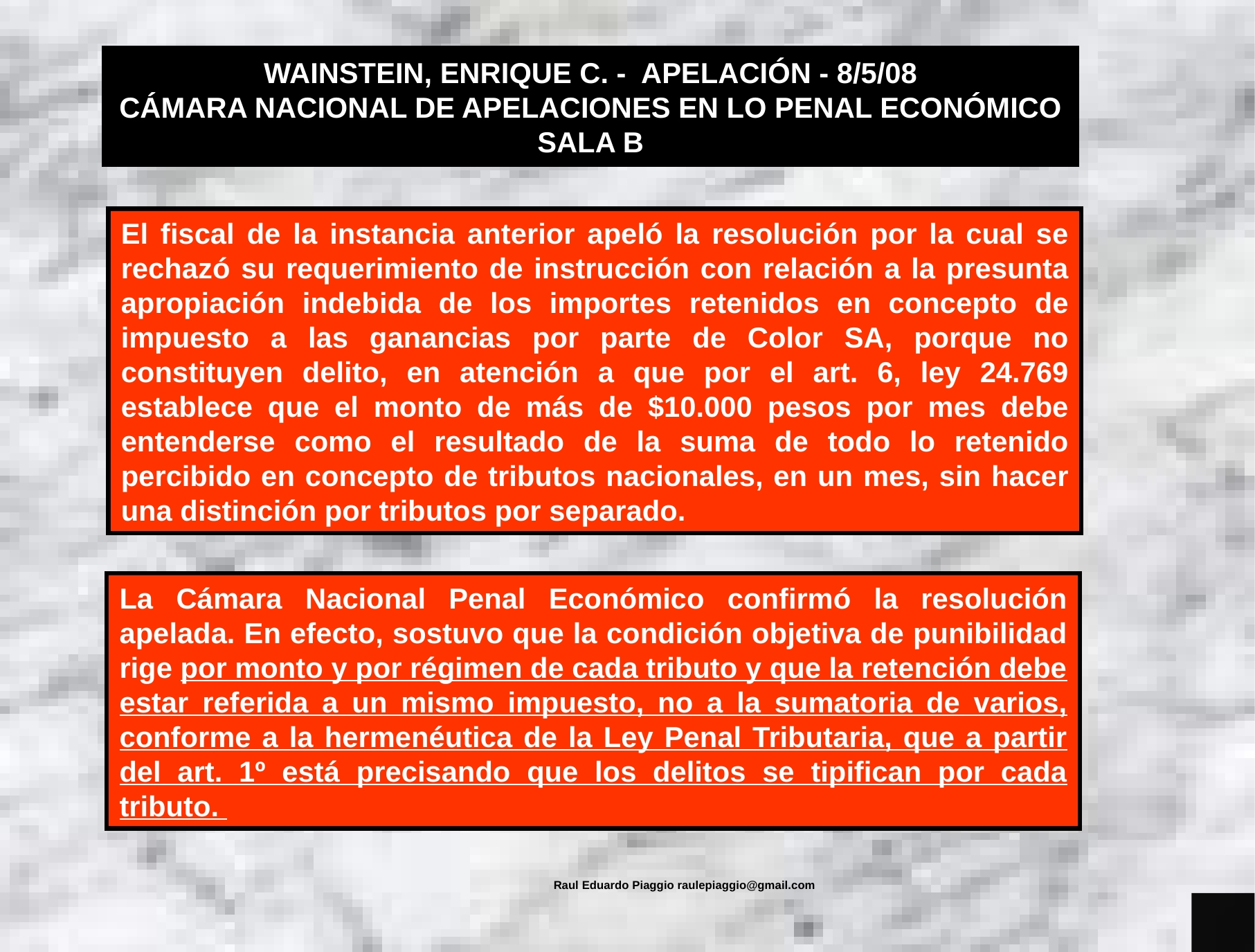

WAINSTEIN, ENRIQUE C. -  APELACIÓN - 8/5/08
CÁMARA NACIONAL DE APELACIONES EN LO PENAL ECONÓMICO
SALA B
El fiscal de la instancia anterior apeló la resolución por la cual se rechazó su requerimiento de instrucción con relación a la presunta apropiación indebida de los importes retenidos en concepto de impuesto a las ganancias por parte de Color SA, porque no constituyen delito, en atención a que por el art. 6, ley 24.769 establece que el monto de más de $10.000 pesos por mes debe entenderse como el resultado de la suma de todo lo retenido percibido en concepto de tributos nacionales, en un mes, sin hacer una distinción por tributos por separado.
La Cámara Nacional Penal Económico confirmó la resolución apelada. En efecto, sostuvo que la condición objetiva de punibilidad rige por monto y por régimen de cada tributo y que la retención debe estar referida a un mismo impuesto, no a la sumatoria de varios, conforme a la hermenéutica de la Ley Penal Tributaria, que a partir del art. 1º está precisando que los delitos se tipifican por cada tributo.
Raul Eduardo Piaggio raulepiaggio@gmail.com